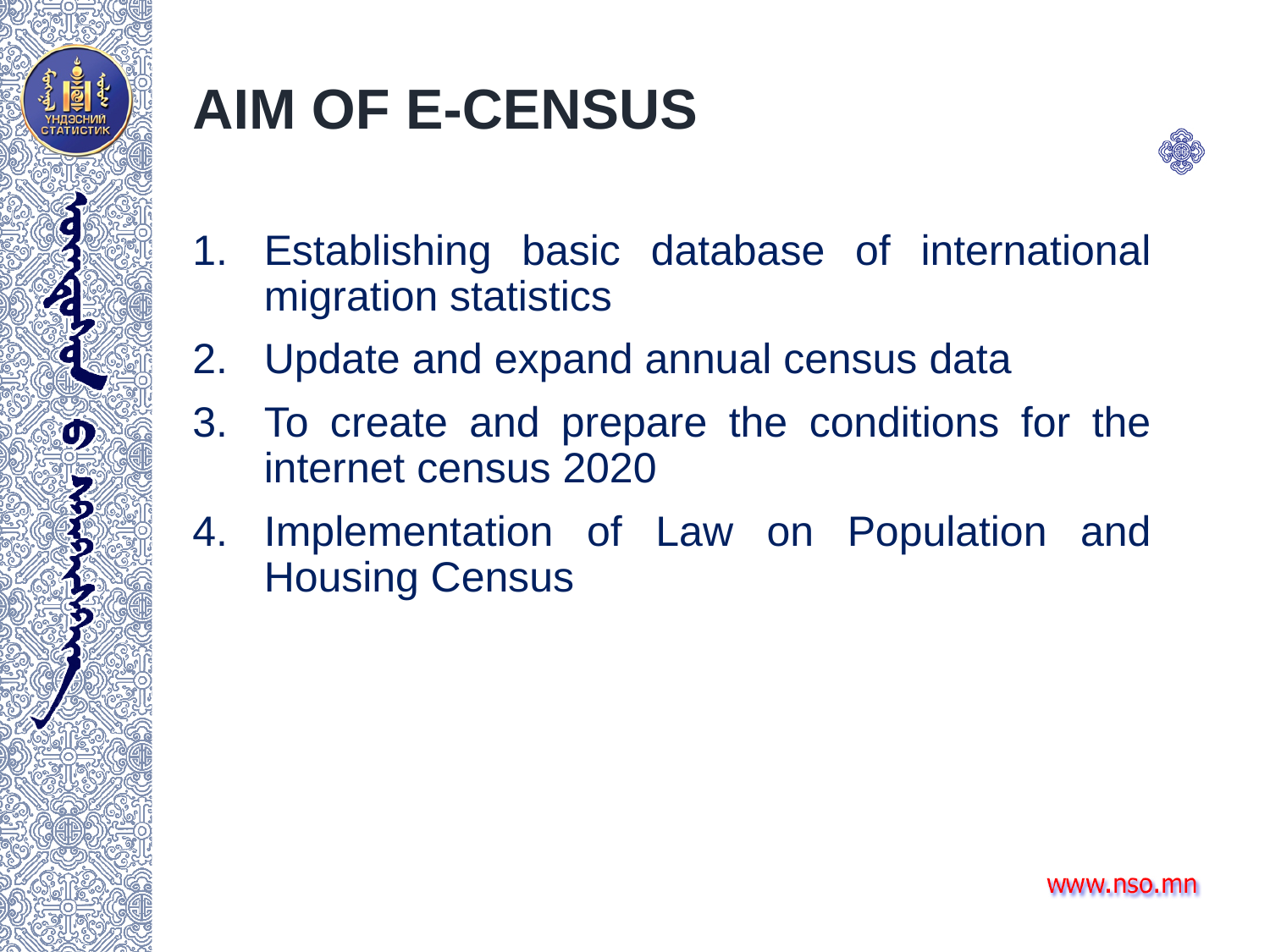

# AIM OF E-CENSUS
Establishing basic database of international migration statistics
Update and expand annual census data
To create and prepare the conditions for the internet census 2020
Implementation of Law on Population and Housing Census